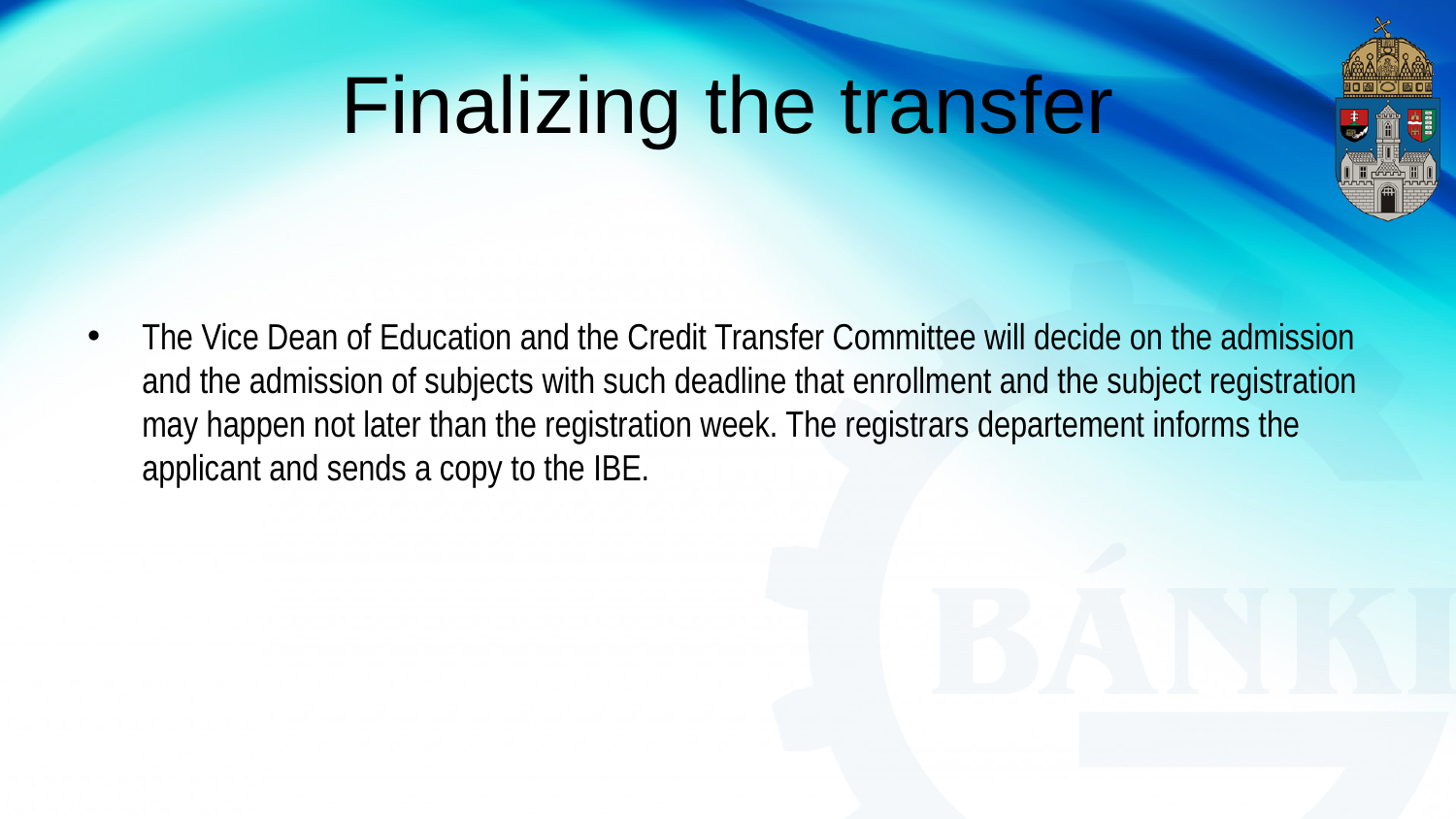

# Finalizing the transfer
The Vice Dean of Education and the Credit Transfer Committee will decide on the admission and the admission of subjects with such deadline that enrollment and the subject registration may happen not later than the registration week. The registrars departement informs the applicant and sends a copy to the IBE.